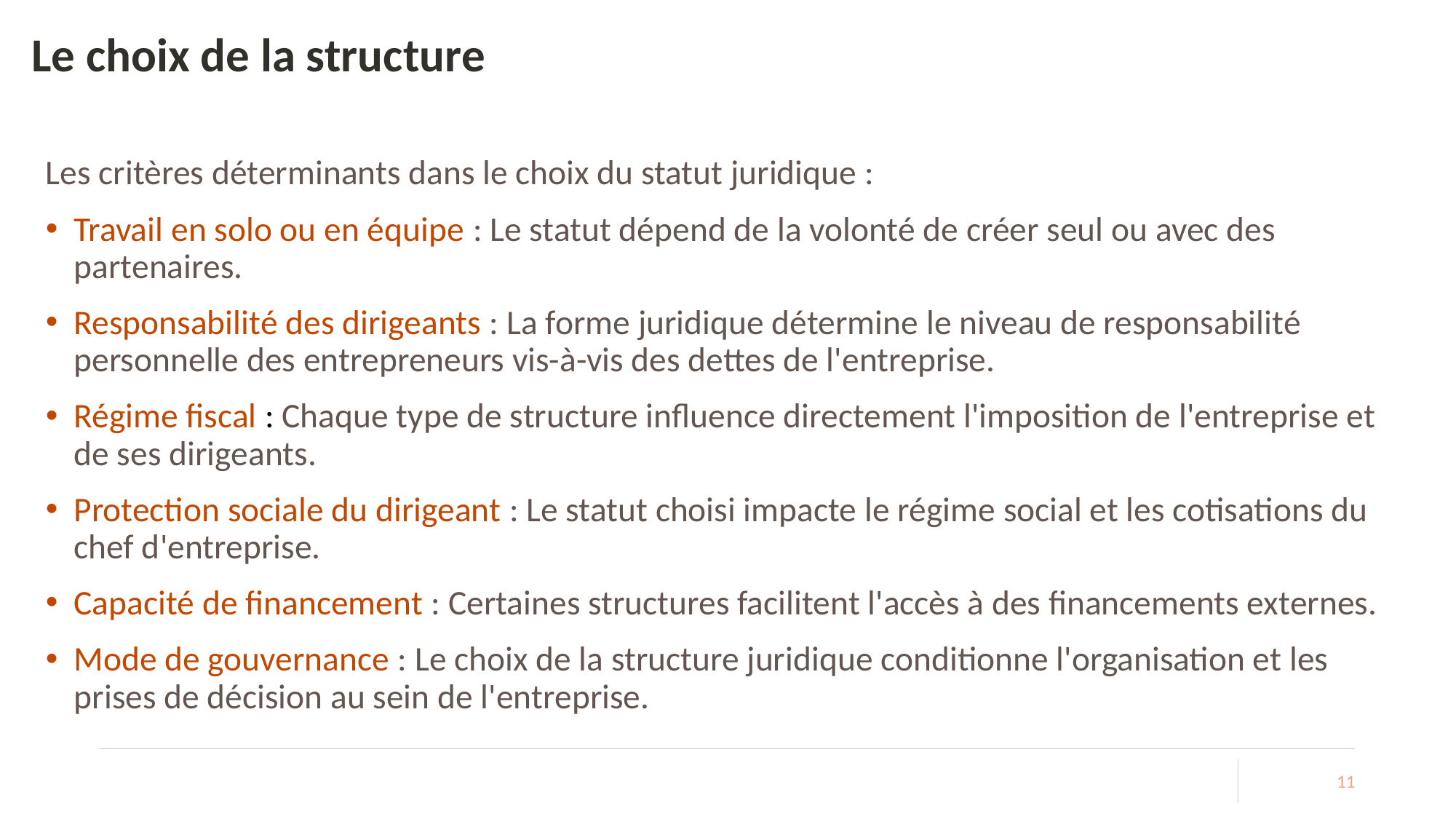

# Le choix de la structure
Les critères déterminants dans le choix du statut juridique :
Travail en solo ou en équipe : Le statut dépend de la volonté de créer seul ou avec des partenaires.
Responsabilité des dirigeants : La forme juridique détermine le niveau de responsabilité personnelle des entrepreneurs vis-à-vis des dettes de l'entreprise.
Régime fiscal : Chaque type de structure influence directement l'imposition de l'entreprise et de ses dirigeants.
Protection sociale du dirigeant : Le statut choisi impacte le régime social et les cotisations du chef d'entreprise.
Capacité de financement : Certaines structures facilitent l'accès à des financements externes.
Mode de gouvernance : Le choix de la structure juridique conditionne l'organisation et les prises de décision au sein de l'entreprise.

11